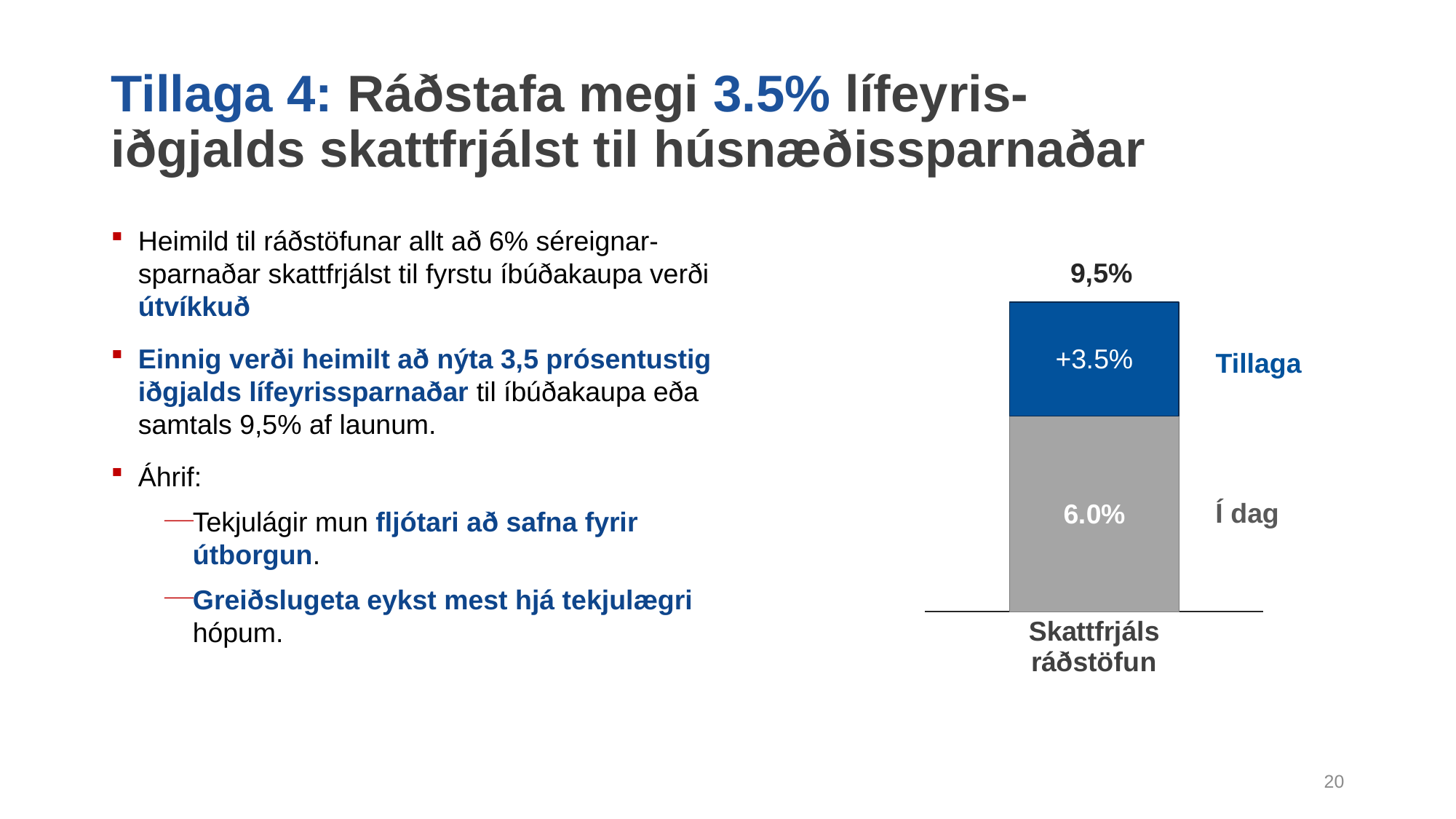

# Tillaga 4: Ráðstafa megi 3.5% lífeyris- iðgjalds skattfrjálst til húsnæðissparnaðar

### Chart

| Category | Series 1 | Series 2 |
|---|---|---|
| Skattfrjáls
ráðstöfun | 0.06 | 0.035 |
Heimild til ráðstöfunar allt að 6% séreignar-sparnaðar skattfrjálst til fyrstu íbúðakaupa verði útvíkkuð
Einnig verði heimilt að nýta 3,5 prósentustig iðgjalds lífeyrissparnaðar til íbúðakaupa eða samtals 9,5% af launum.
Áhrif:
Tekjulágir mun fljótari að safna fyrir útborgun.
Greiðslugeta eykst mest hjá tekjulægri hópum.
9,5%
Tillaga
Í dag
20